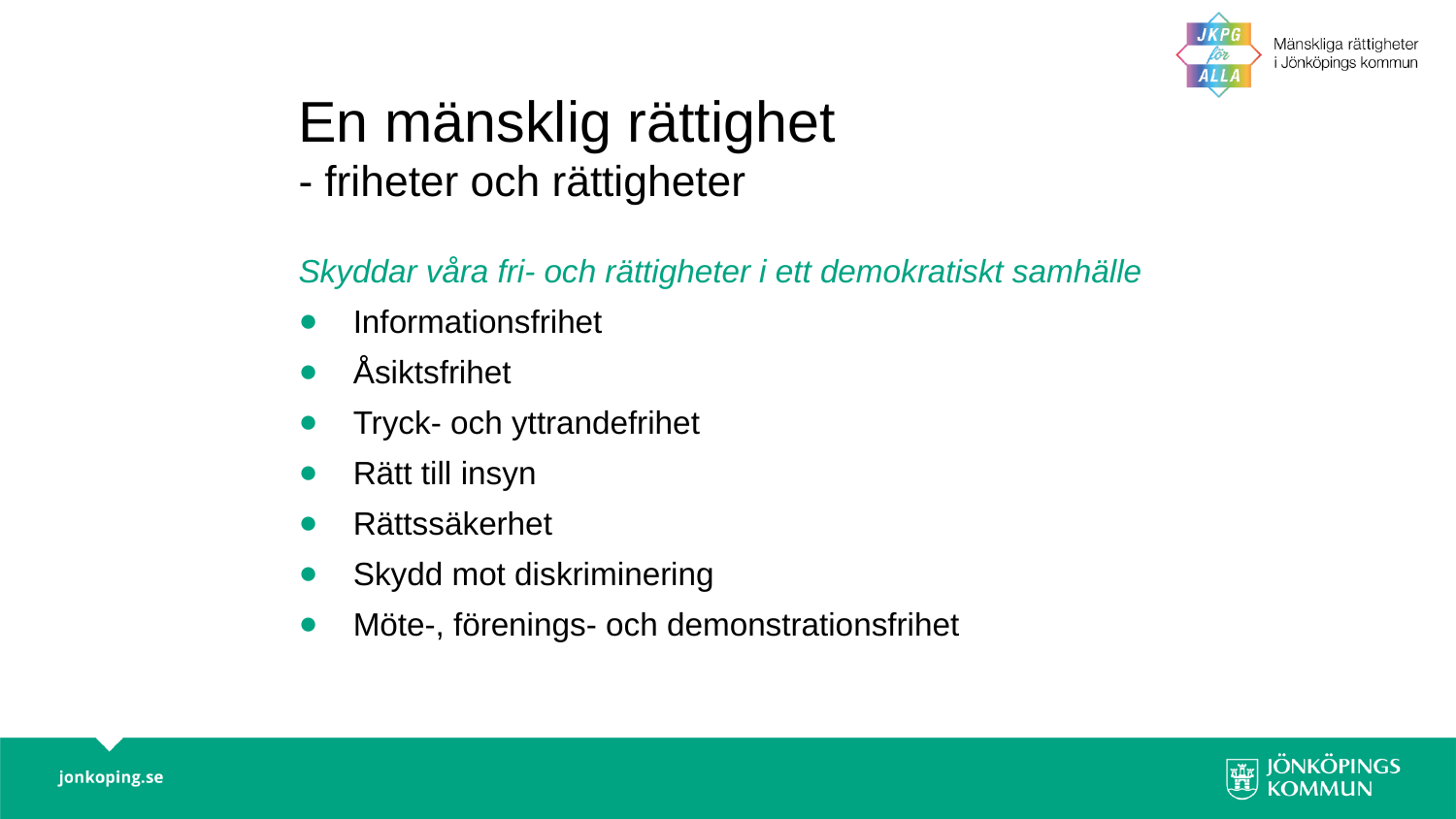

# En mänsklig rättighet - friheter och rättigheter
Skyddar våra fri- och rättigheter i ett demokratiskt samhälle
Informationsfrihet
Åsiktsfrihet
Tryck- och yttrandefrihet
Rätt till insyn
Rättssäkerhet
Skydd mot diskriminering
Möte-, förenings- och demonstrationsfrihet